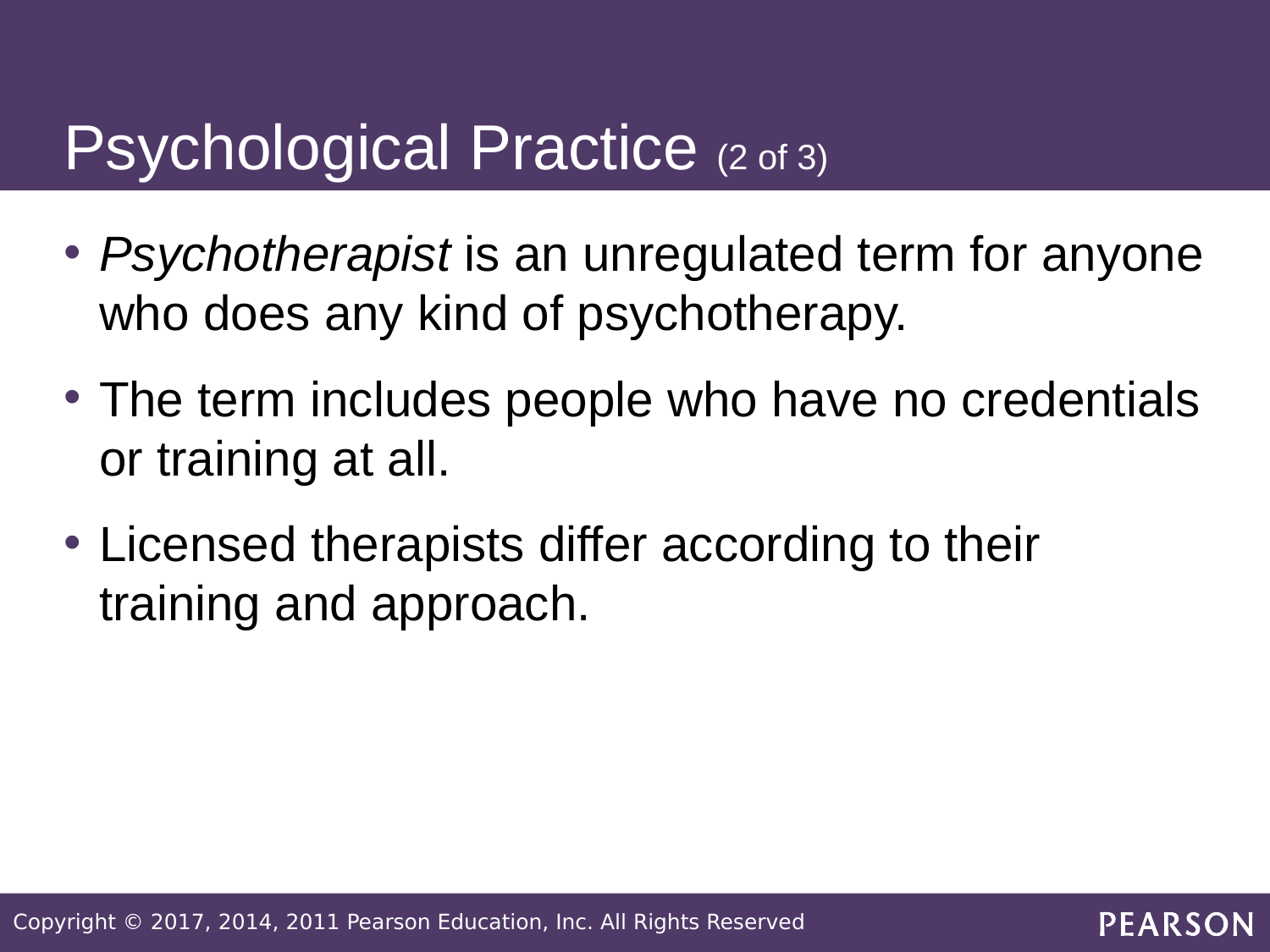

# Psychological Practice (2 of 3)
Psychotherapist is an unregulated term for anyone who does any kind of psychotherapy.
The term includes people who have no credentials or training at all.
Licensed therapists differ according to their training and approach.